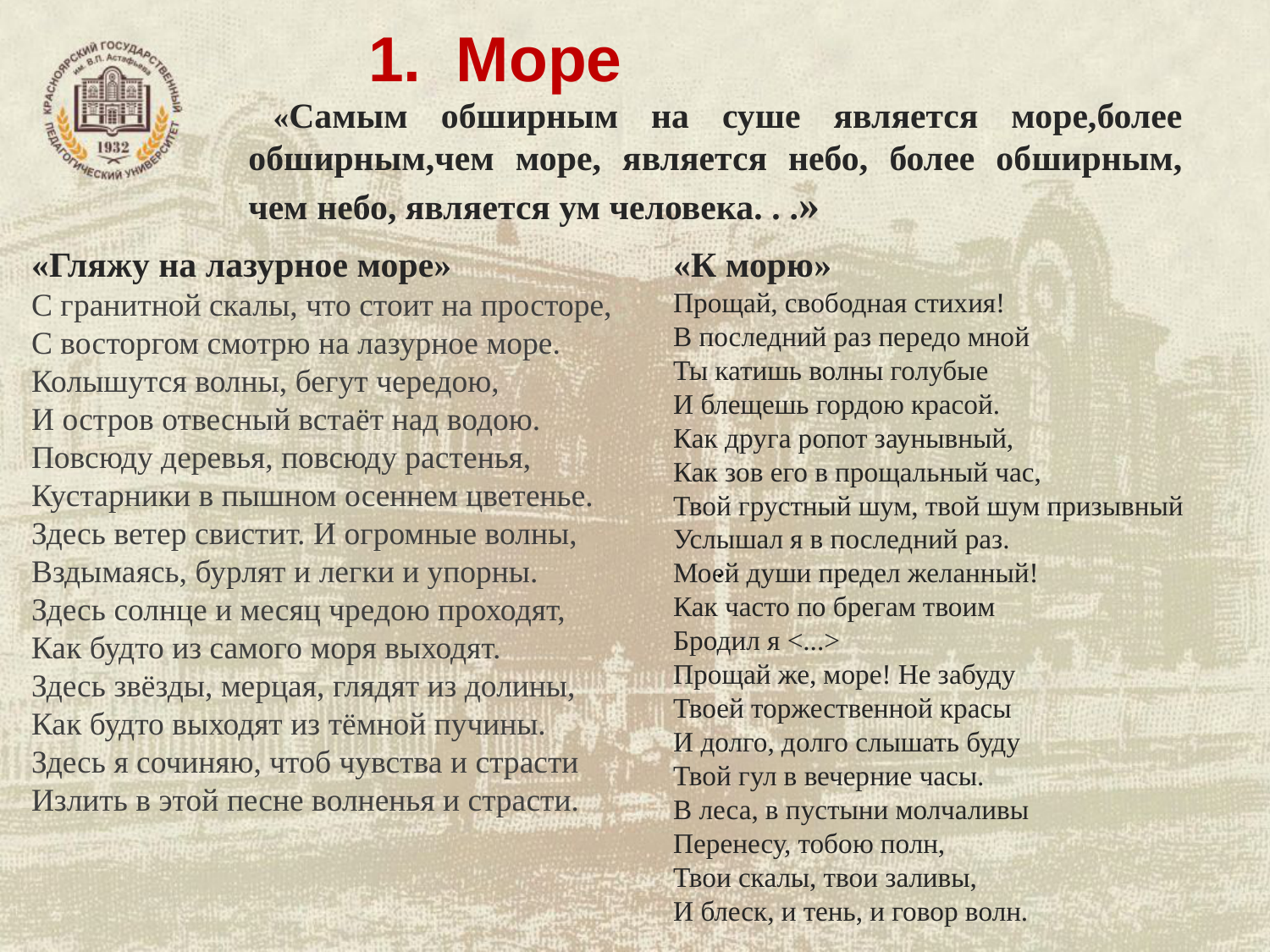

1.  Море
«Самым обширным на суше является море,более обширным,чем море, является небо, более обширным, чем небо, является ум человека. . .»
«Гляжу на лазурное море»
С гранитной скалы, что стоит на просторе,
С восторгом смотрю на лазурное море.
Колышутся волны, бегут чередою,
И остров отвесный встаёт над водою.
Повсюду деревья, повсюду растенья,
Кустарники в пышном осеннем цветенье.
Здесь ветер свистит. И огромные волны,
Вздымаясь, бурлят и легки и упорны.
Здесь солнце и месяц чредою проходят,
Как будто из самого моря выходят.
Здесь звёзды, мерцая, глядят из долины,
Как будто выходят из тёмной пучины.
Здесь я сочиняю, чтоб чувства и страсти
Излить в этой песне волненья и страсти.

«К морю»
Прощай, свободная стихия!
В последний раз передо мной
Ты катишь волны голубые
И блещешь гордою красой.
Как друга ропот заунывный,
Как зов его в прощальный час,
Твой грустный шум, твой шум призывный
Услышал я в последний раз.
Моей души предел желанный!
Как часто по брегам твоим
Бродил я <...>
Прощай же, море! Не забуду
Твоей торжественной красы
И долго, долго слышать буду
Твой гул в вечерние часы.
В леса, в пустыни молчаливы
Перенесу, тобою полн,
Твои скалы, твои заливы,
И блеск, и тень, и говор волн.

.